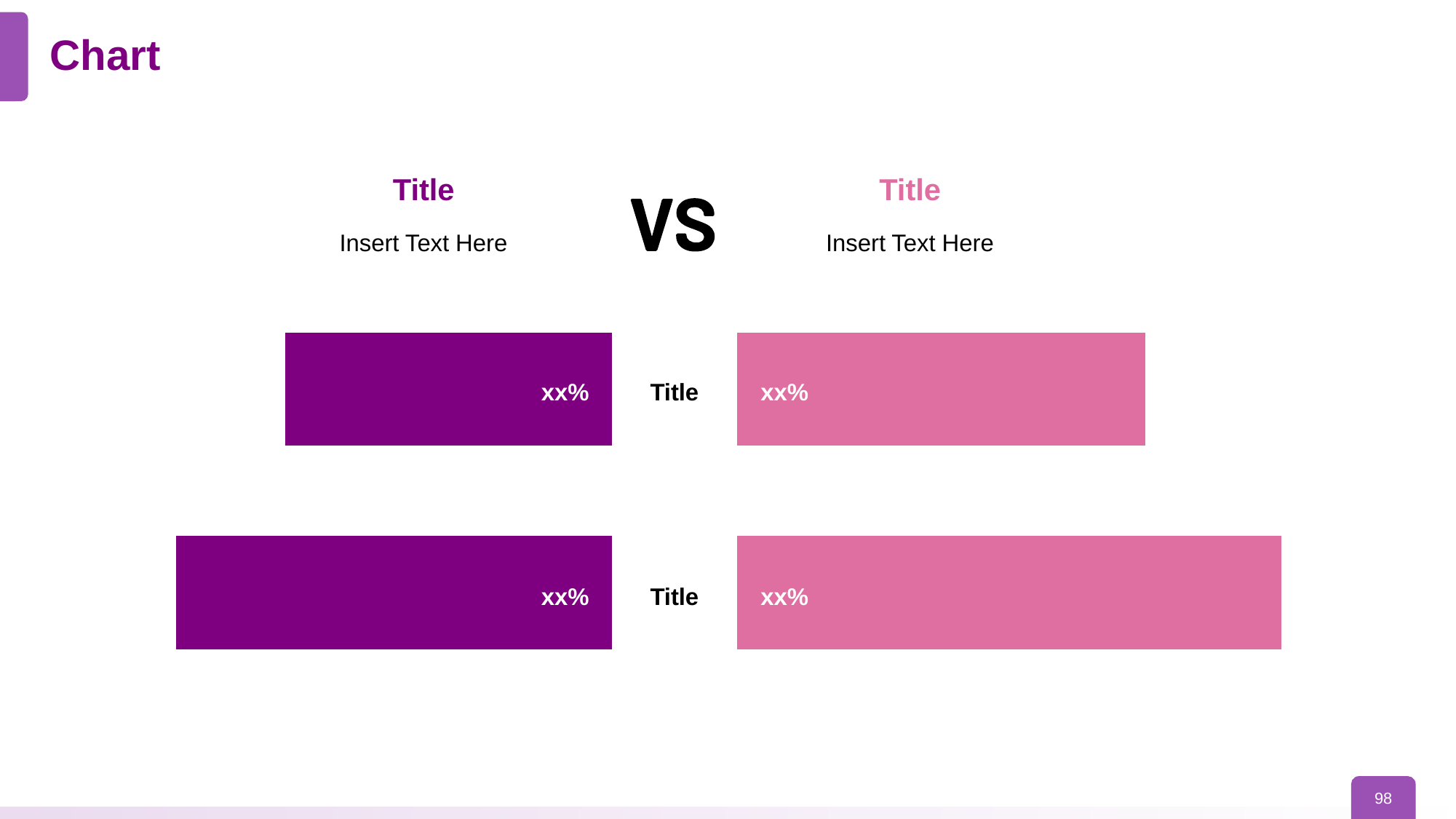

# Chart
Title
Title

Insert Text Here
Insert Text Here

### Chart

| Category | Text |
|---|---|
| Text | -20.0 |
| Text | -15.0 |

### Chart

| Category | Text |
|---|---|
| Text | 20.0 |
| Text | 15.0 |
xx%
Title
xx%
xx%
Title
xx%
98